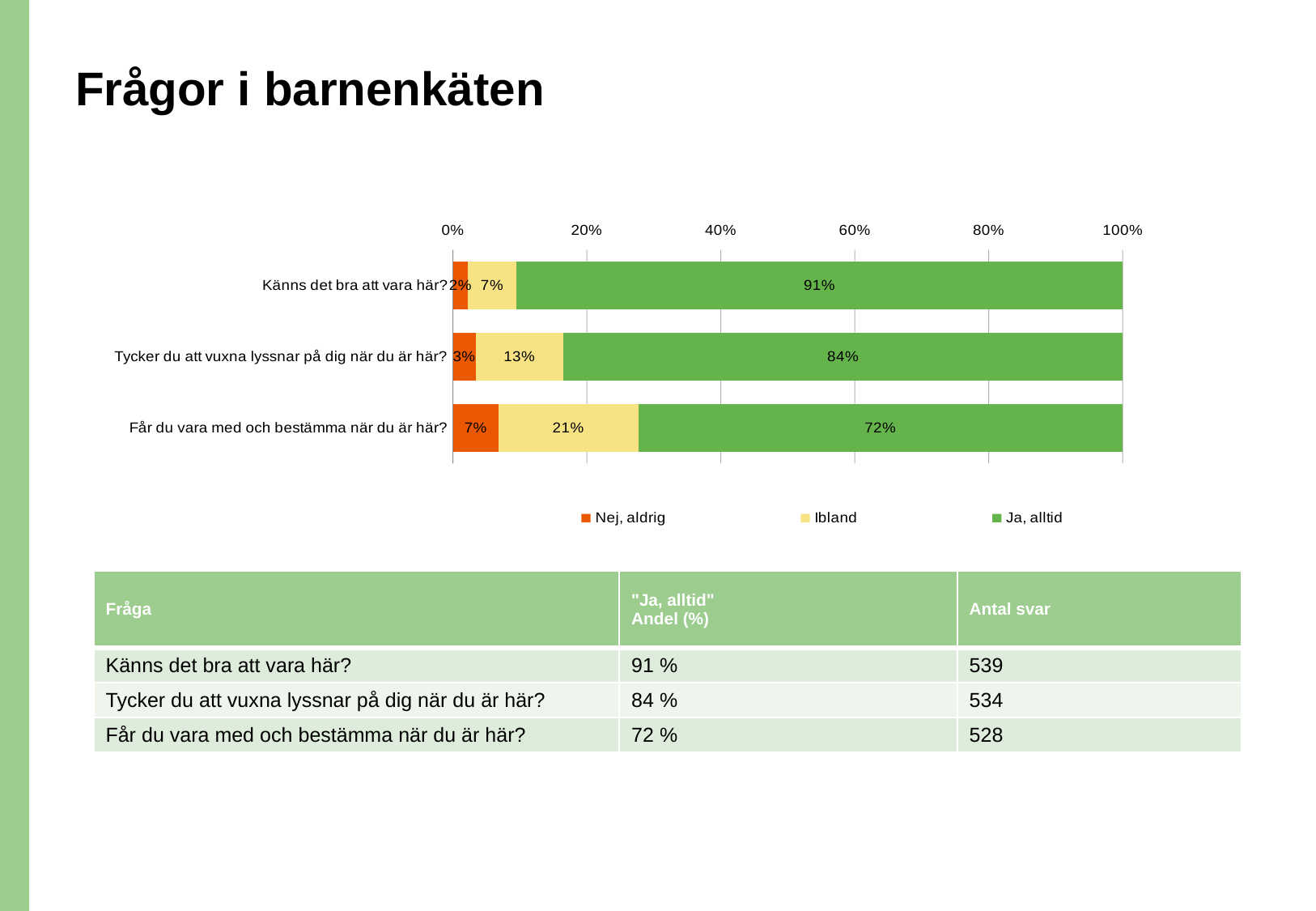

# Frågor i barnenkäten

### Chart

| Category | Nej, aldrig | Ibland | Ja, alltid |
|---|---|---|---|
| Känns det bra att vara här? | 0.0222634508348794 | 0.072356215213358 | 0.9053803339517624 |
| Tycker du att vuxna lyssnar på dig när du är här? | 0.0337078651685393 | 0.1310861423220973 | 0.8352059925093633 |
| Får du vara med och bestämma när du är här? | 0.0681818181818181 | 0.2083333333333333 | 0.7234848484848485 |
| Fråga | "Ja, alltid" Andel (%) | Antal svar |
| --- | --- | --- |
| Känns det bra att vara här? | 91 % | 539 |
| Tycker du att vuxna lyssnar på dig när du är här? | 84 % | 534 |
| Får du vara med och bestämma när du är här? | 72 % | 528 |